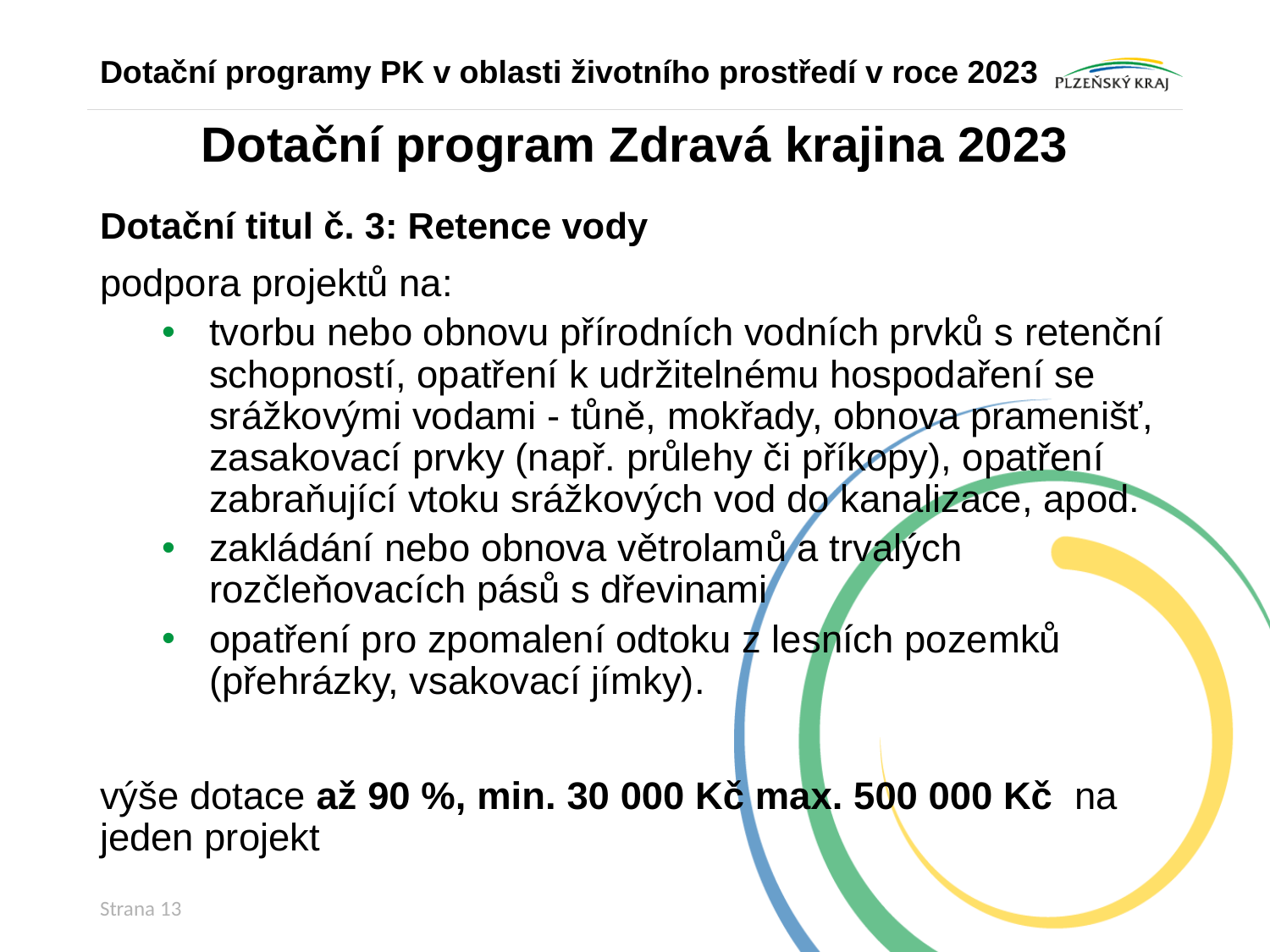

Dotační programy PK v oblasti životního prostředí v roce 2023

# Dotační program Zdravá krajina 2023
Dotační titul č. 3: Retence vody
podpora projektů na:
tvorbu nebo obnovu přírodních vodních prvků s retenční schopností, opatření k udržitelnému hospodaření se srážkovými vodami - tůně, mokřady, obnova pramenišť, zasakovací prvky (např. průlehy či příkopy), opatření zabraňující vtoku srážkových vod do kanalizace, apod.
zakládání nebo obnova větrolamů a trvalých rozčleňovacích pásů s dřevinami
opatření pro zpomalení odtoku z lesních pozemků (přehrázky, vsakovací jímky).

výše dotace až 90 %, min. 30 000 Kč max. 500 000 Kč  na jeden projekt

Strana 13